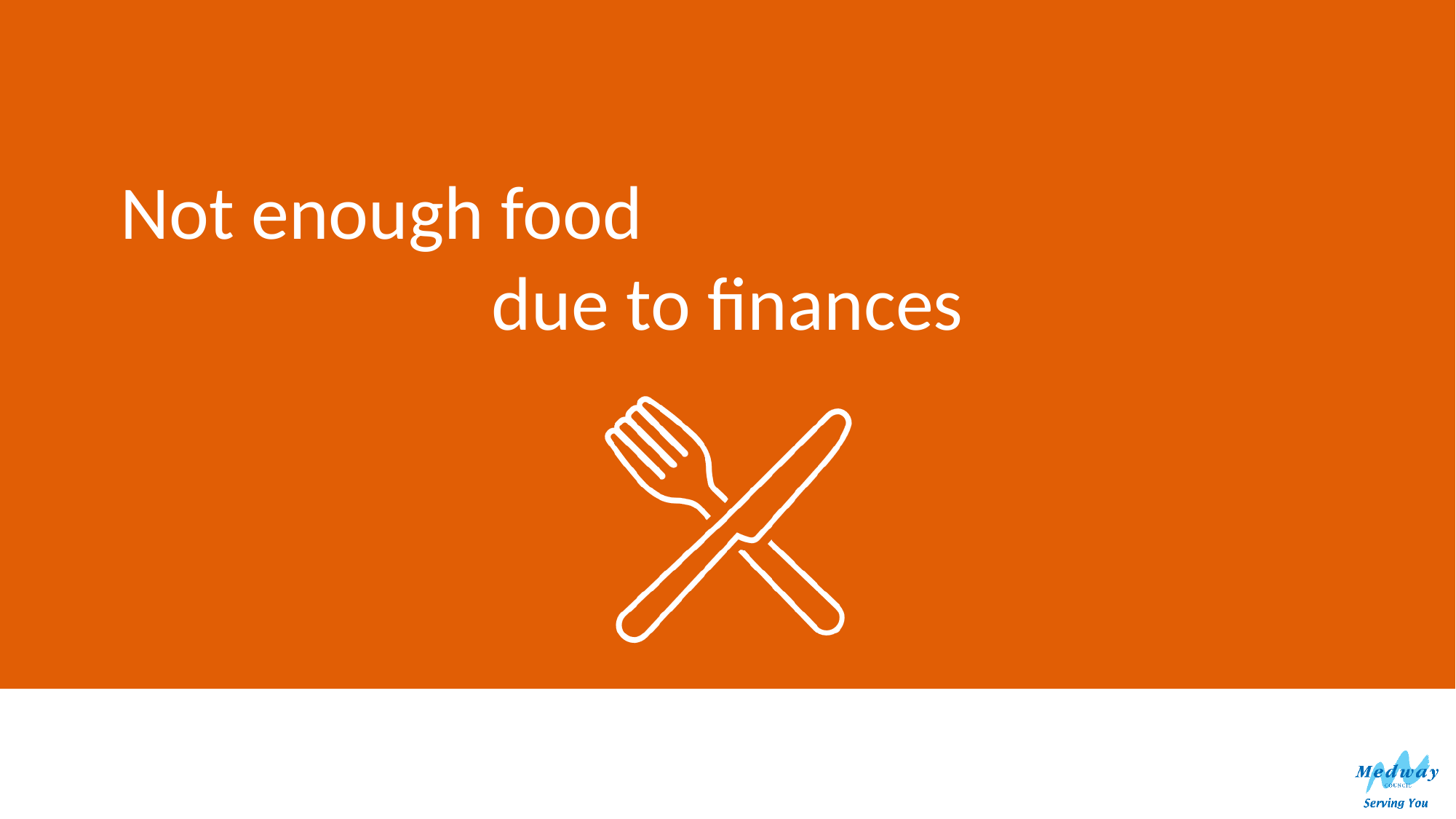

20
# Not enough food
due to finances